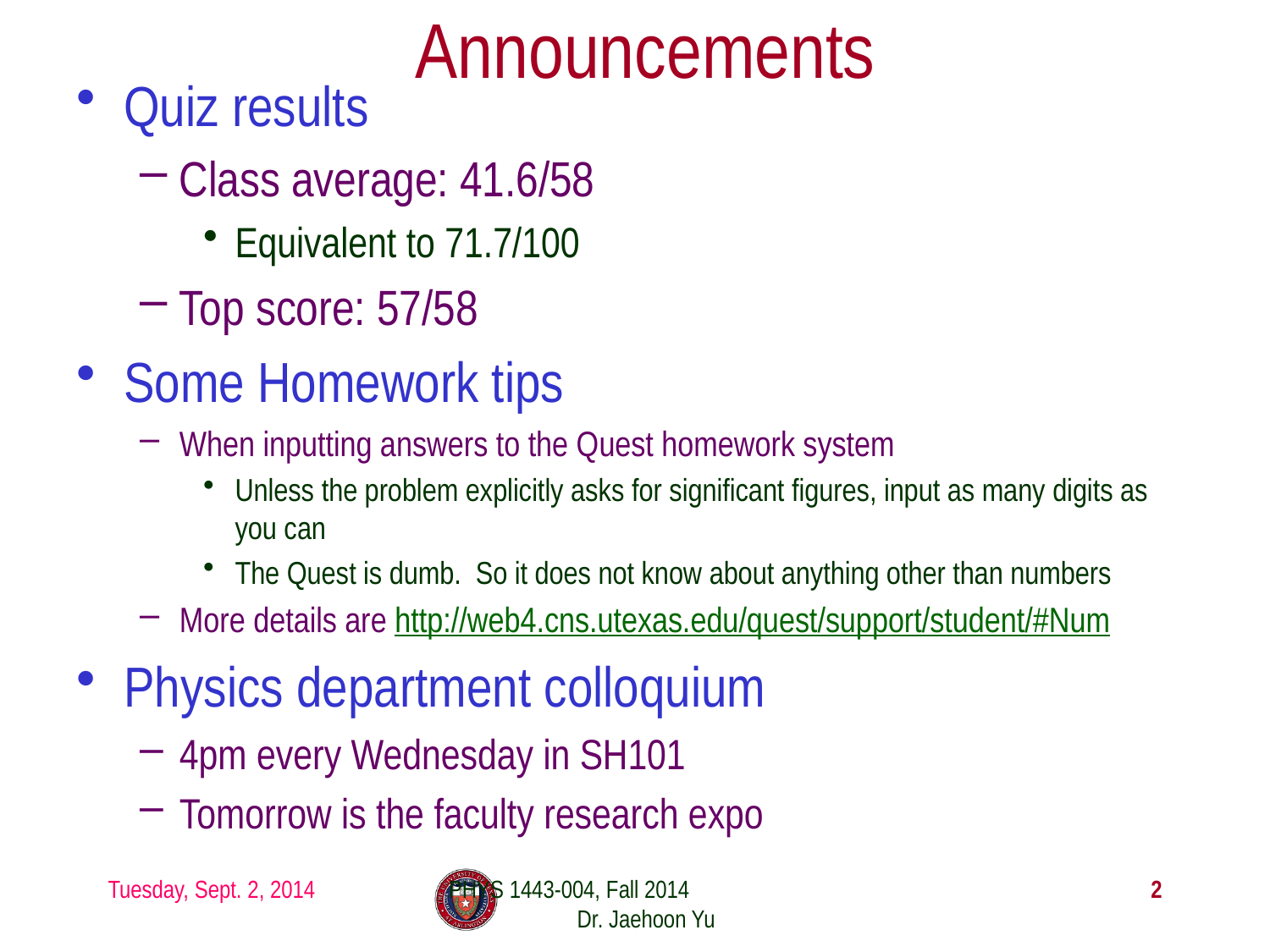

# Announcements
Quiz results
Class average: 41.6/58
Equivalent to 71.7/100
Top score: 57/58
Some Homework tips
When inputting answers to the Quest homework system
Unless the problem explicitly asks for significant figures, input as many digits as you can
The Quest is dumb.  So it does not know about anything other than numbers
More details are http://web4.cns.utexas.edu/quest/support/student/#Num
Physics department colloquium
4pm every Wednesday in SH101
Tomorrow is the faculty research expo
Tuesday, Sept. 2, 2014
PHYS 1443-004, Fall 2014                            Dr. Jaehoon Yu
2